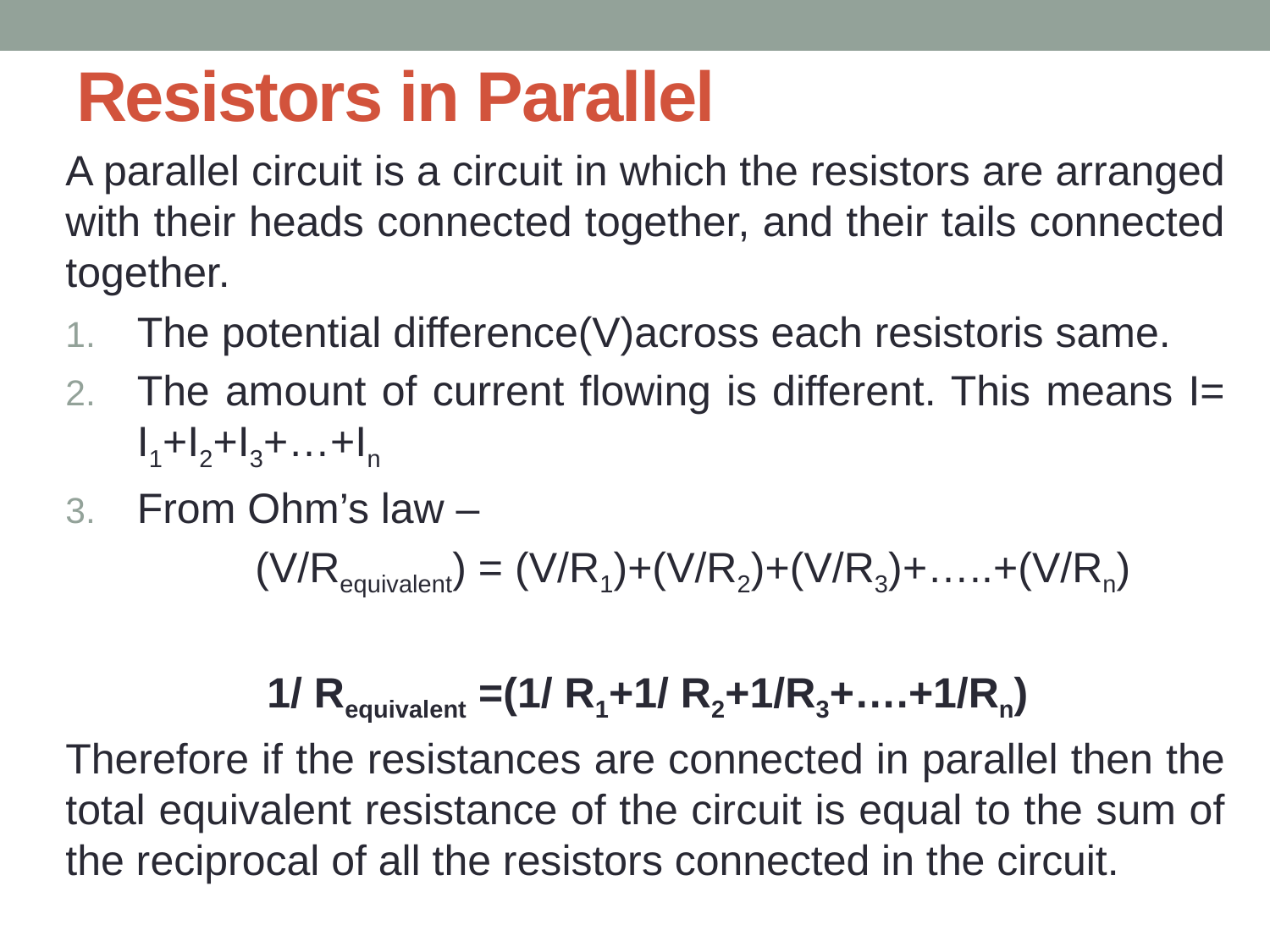

# Resistors in Parallel
A parallel circuit is a circuit in which the resistors are arranged with their heads connected together, and their tails connected together.
The potential difference(V)across each resistoris same.
The amount of current flowing is different. This means I= I1+I2+I3+…+In
From Ohm’s law –
                (V/Requivalent) = (V/R1)+(V/R2)+(V/R3)+…..+(V/Rn)

                 1/ Requivalent =(1/ R1+1/ R2+1/R3+….+1/Rn)
Therefore if the resistances are connected in parallel then the total equivalent resistance of the circuit is equal to the sum of the reciprocal of all the resistors connected in the circuit.